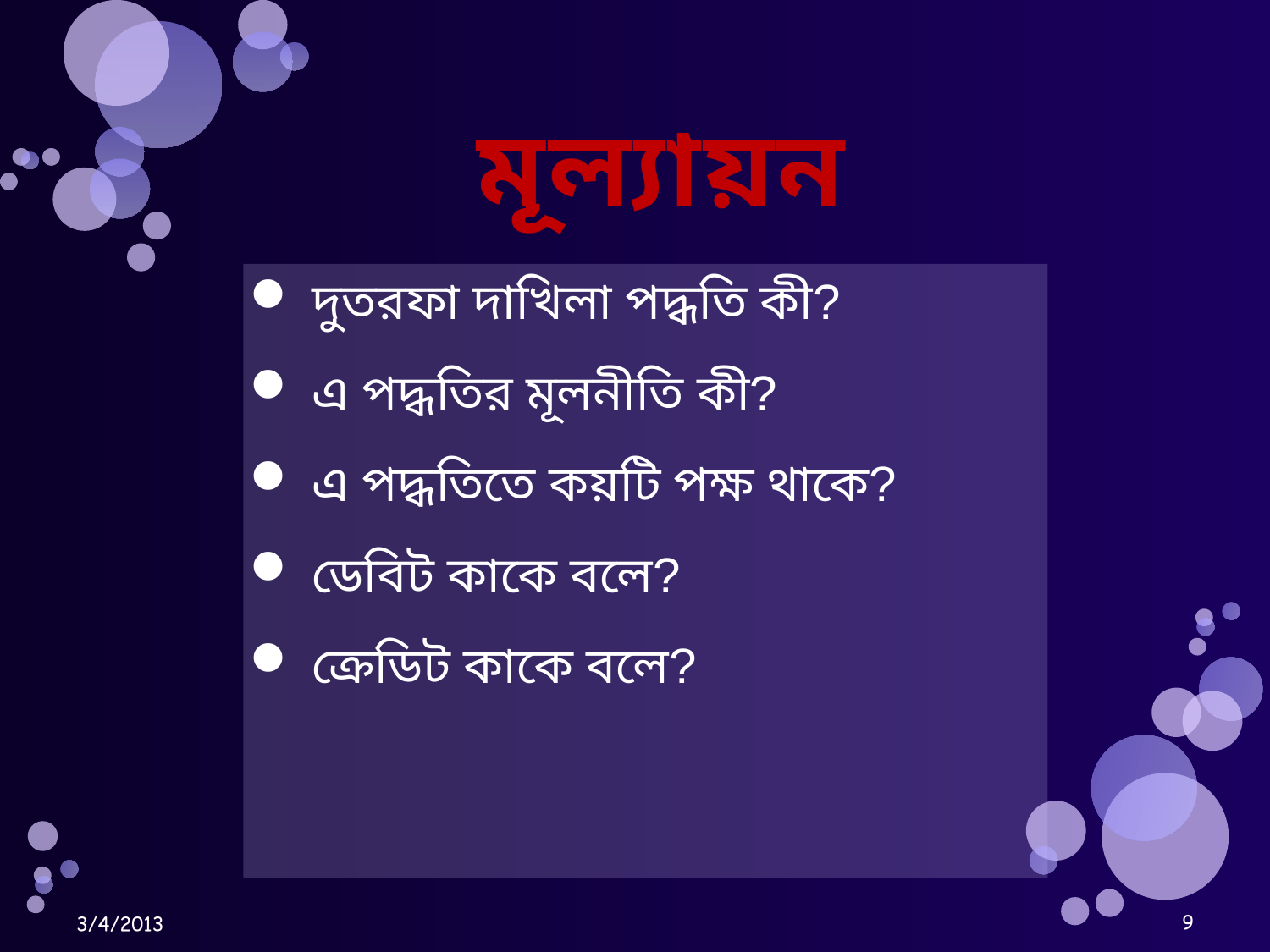

# মূল্যায়ন
 দুতরফা দাখিলা পদ্ধতি কী?
 এ পদ্ধতির মূলনীতি কী?
 এ পদ্ধতিতে কয়টি পক্ষ থাকে?
 ডেবিট কাকে বলে?
 ক্রেডিট কাকে বলে?
3/4/2013
9